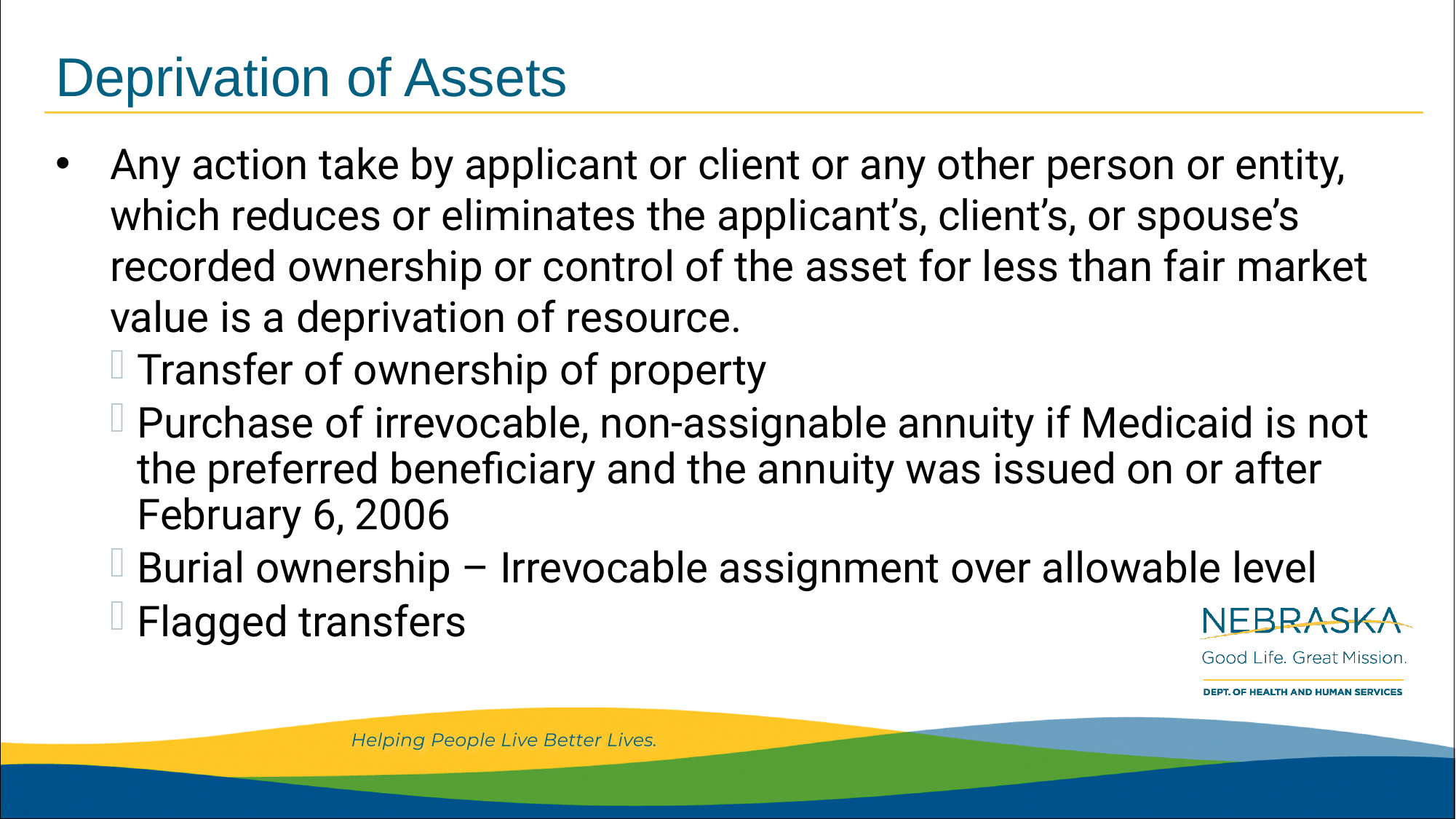

# Deprivation of Assets
Any action take by applicant or client or any other person or entity, which reduces or eliminates the applicant’s, client’s, or spouse’s recorded ownership or control of the asset for less than fair market value is a deprivation of resource.
Transfer of ownership of property
Purchase of irrevocable, non-assignable annuity if Medicaid is not the preferred beneficiary and the annuity was issued on or after February 6, 2006
Burial ownership – Irrevocable assignment over allowable level
Flagged transfers